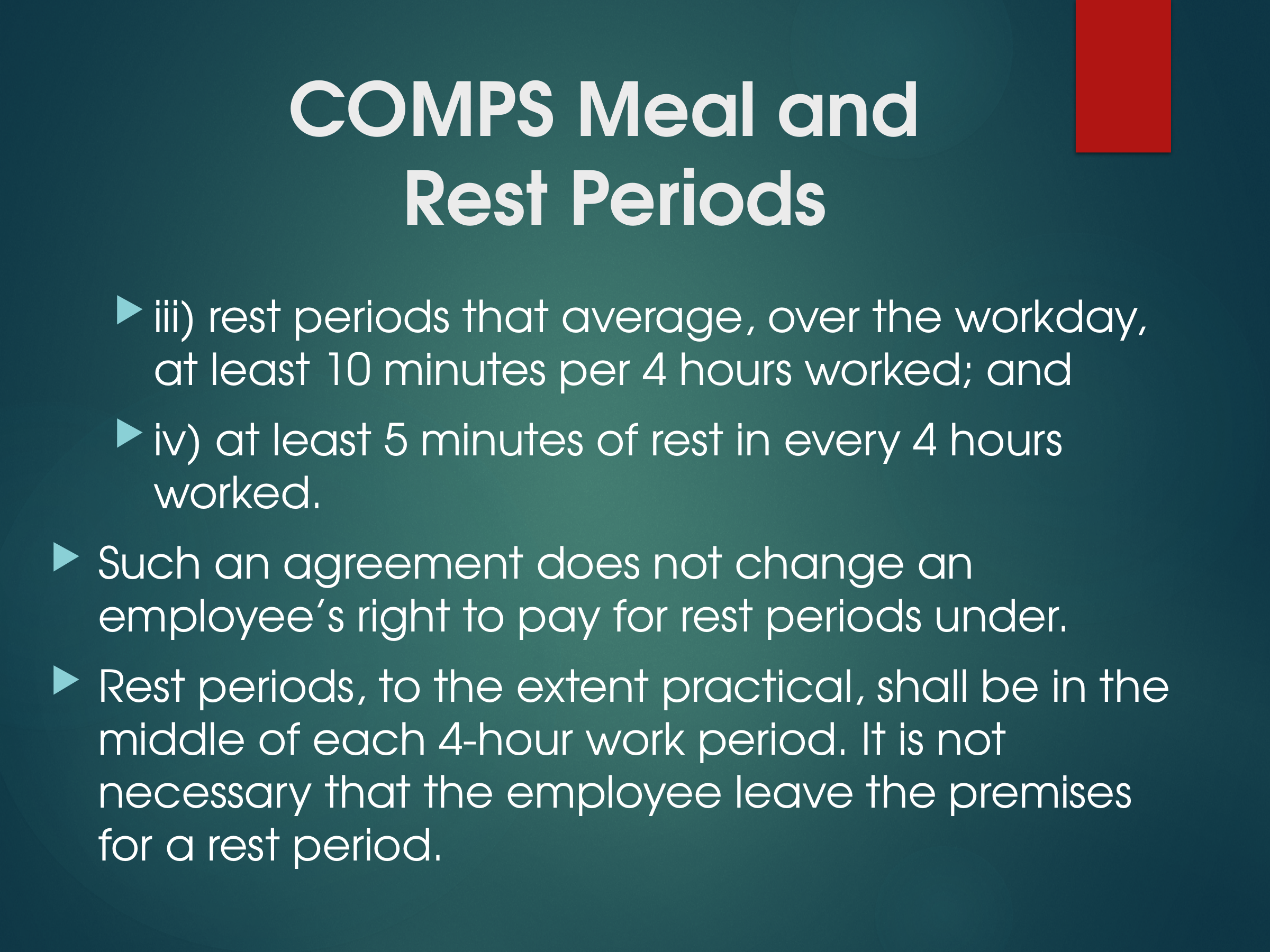

# COMPS Meal and Rest Periods
iii) rest periods that average, over the workday, at least 10 minutes per 4 hours worked; and
iv) at least 5 minutes of rest in every 4 hours worked.
Such an agreement does not change an employee’s right to pay for rest periods under.
Rest periods, to the extent practical, shall be in the middle of each 4-hour work period. It is not necessary that the employee leave the premises for a rest period.